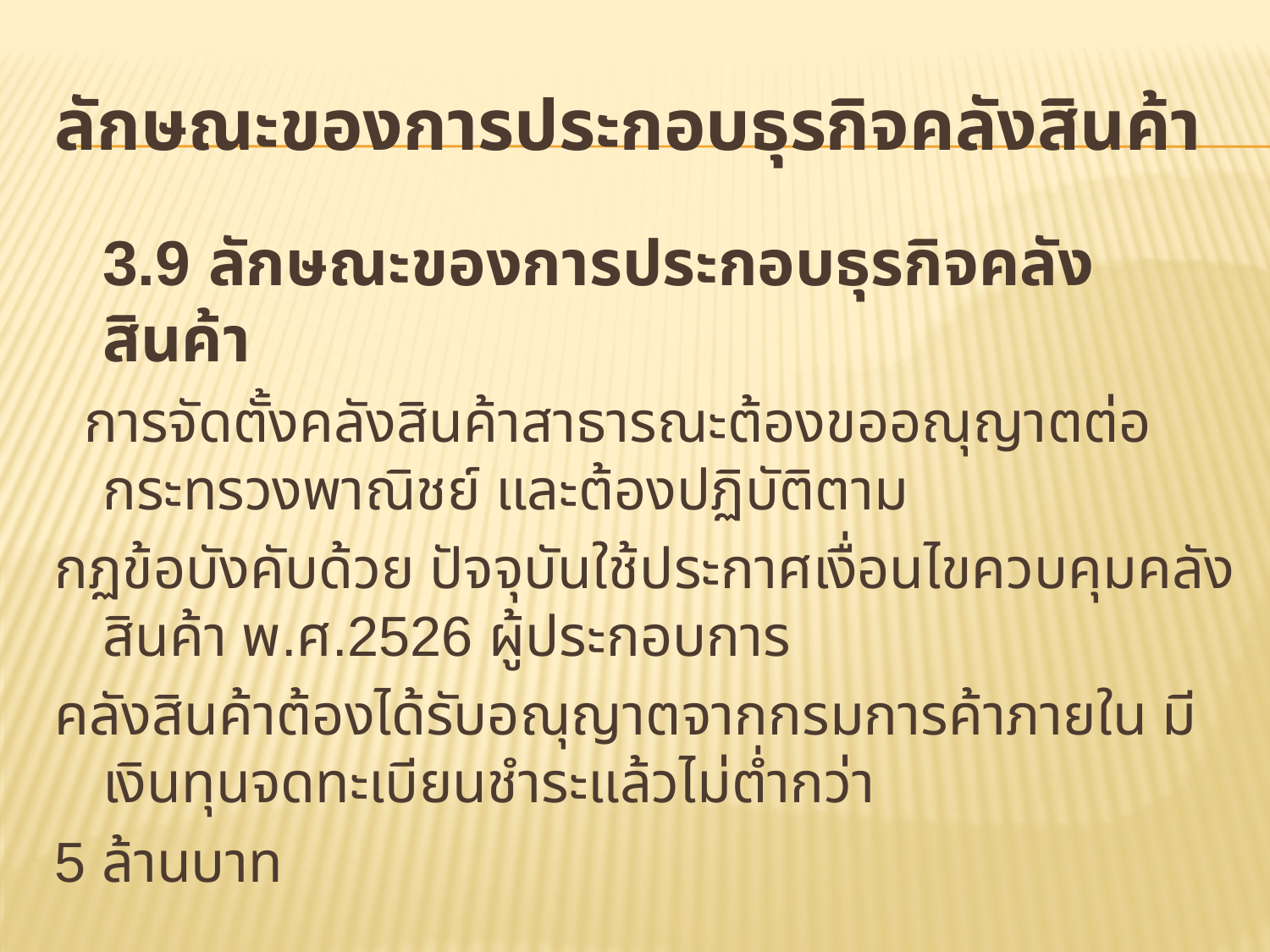

# ลักษณะของการประกอบธุรกิจคลังสินค้า
	3.9 ลักษณะของการประกอบธุรกิจคลังสินค้า
  การจัดตั้งคลังสินค้าสาธารณะต้องขออณุญาตต่อกระทรวงพาณิชย์ และต้องปฏิบัติตาม
กฏข้อบังคับด้วย ปัจจุบันใช้ประกาศเงื่อนไขควบคุมคลังสินค้า พ.ศ.2526 ผู้ประกอบการ
คลังสินค้าต้องได้รับอณุญาตจากกรมการค้าภายใน มีเงินทุนจดทะเบียนชำระแล้วไม่ต่ำกว่า
5 ล้านบาท